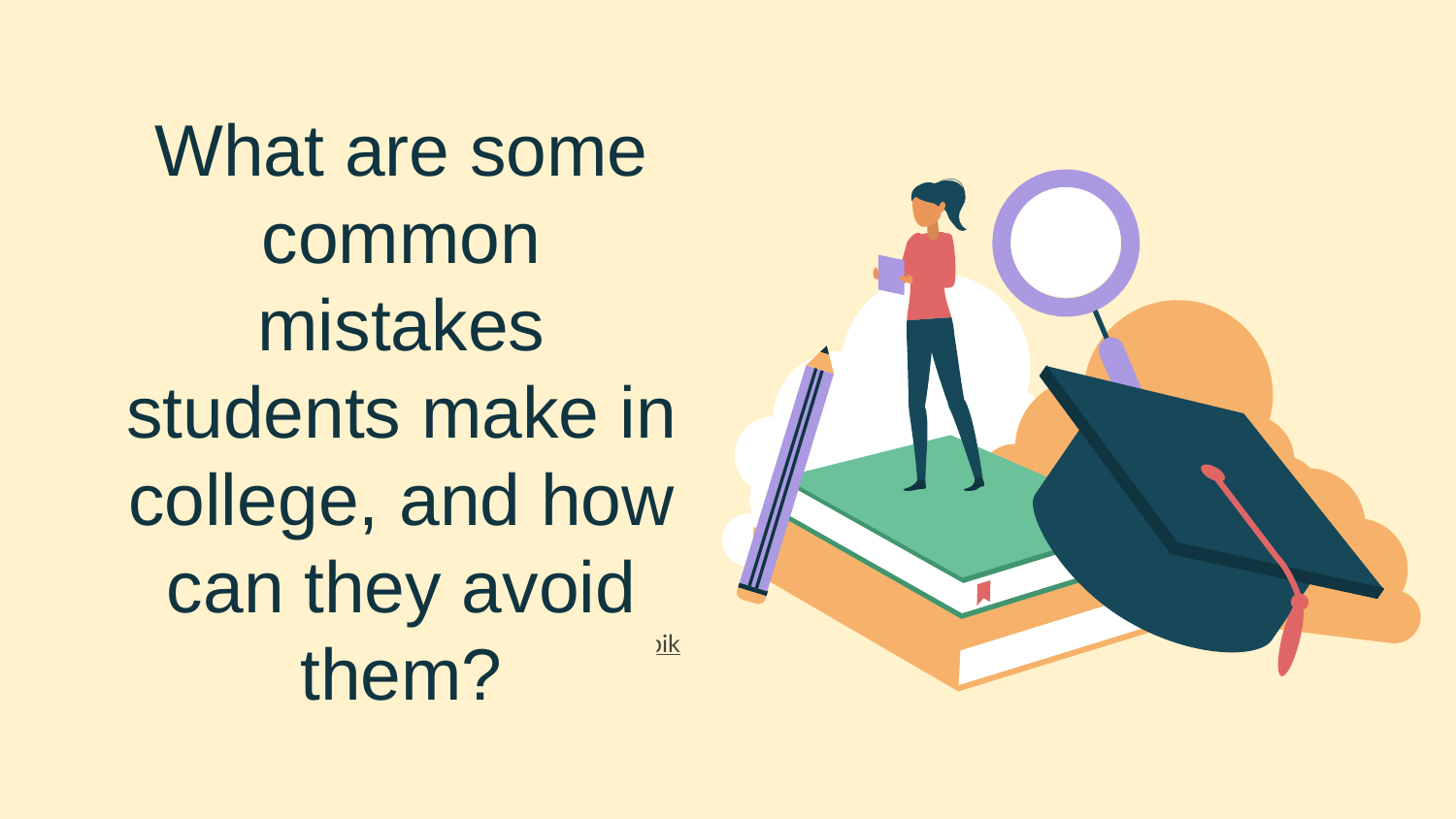

# What are some common mistakes students make in college, and how can they avoid them?